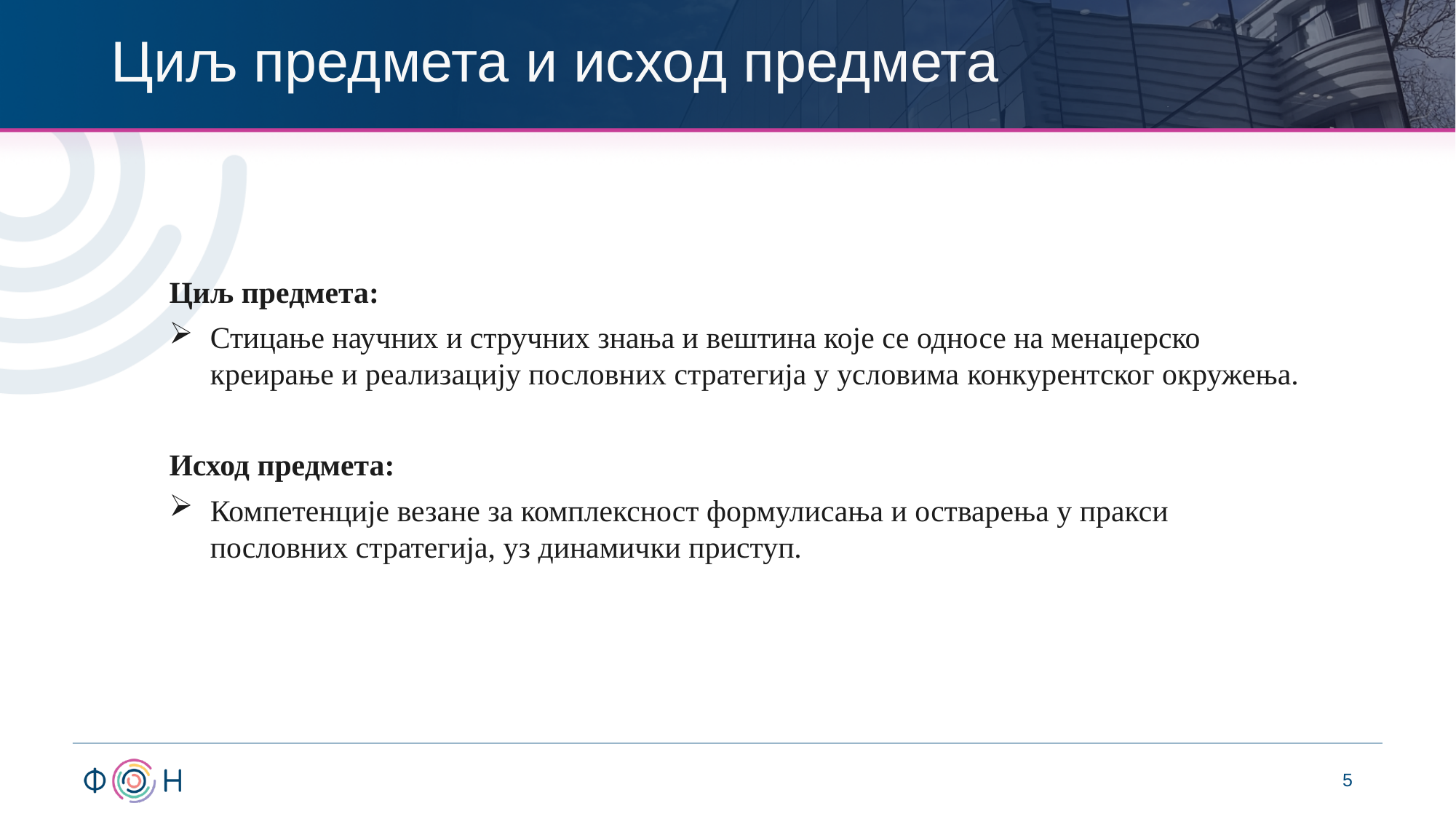

# Циљ предмета и исход предмета
Циљ предмета:
Стицање научних и стручних знања и вештина које се односе на менаџерско креирање и реализацију пословних стратегија у условима конкурентског окружења.

Исход предмета:
Компетенције везане за комплексност формулисања и остварења у пракси пословних стратегија, уз динамички приступ.

5